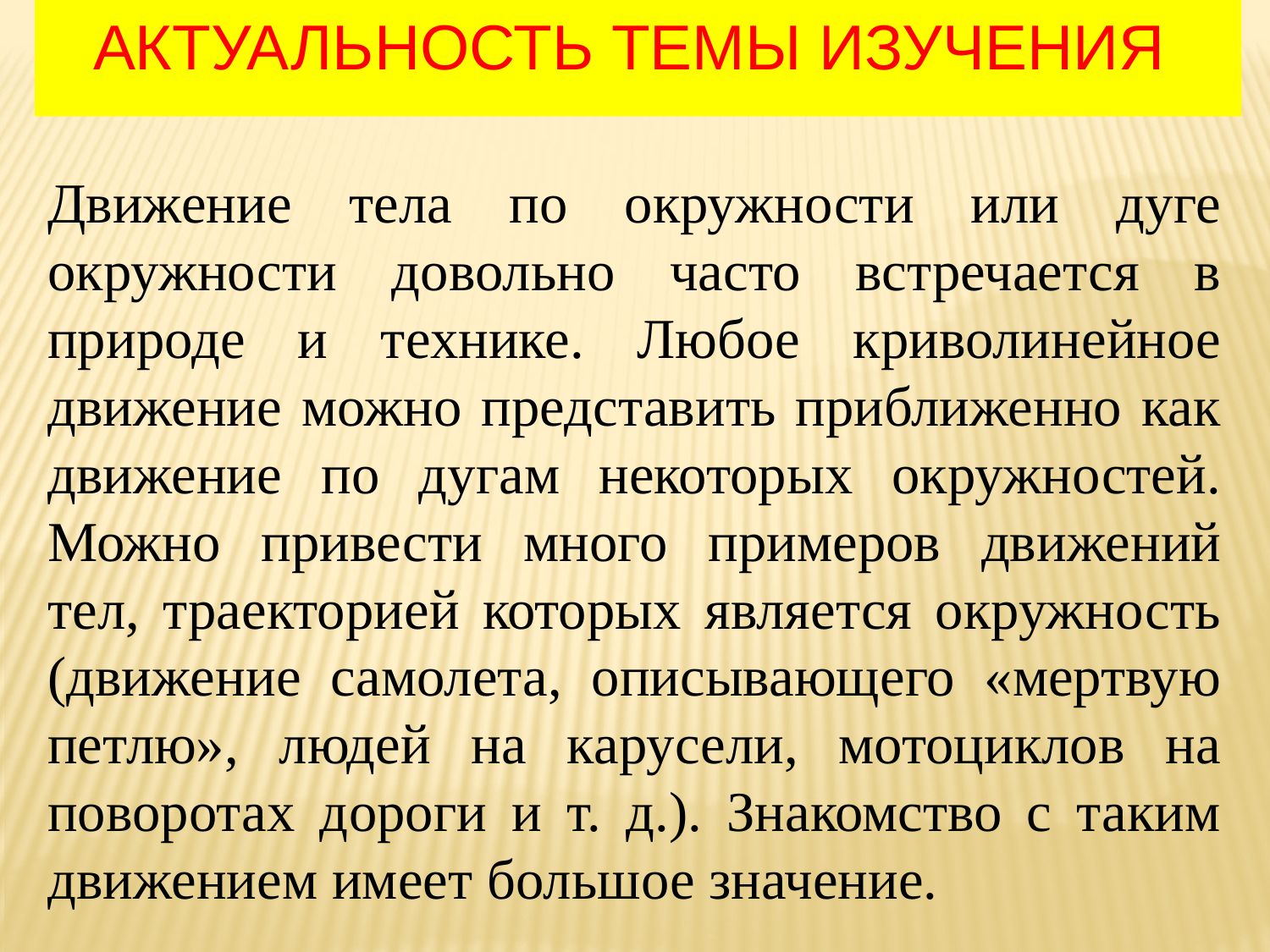

Актуальность темы изучения
Движение тела по окружности или дуге окружности довольно часто встречается в природе и технике. Любое криволинейное движение можно представить приближенно как движение по дугам некоторых окружностей. Можно привести много примеров движений тел, траекторией которых является окружность (движение самолета, описывающего «мертвую петлю», людей на карусели, мотоциклов на поворотах дороги и т. д.). Знакомство с таким движением имеет большое значение.